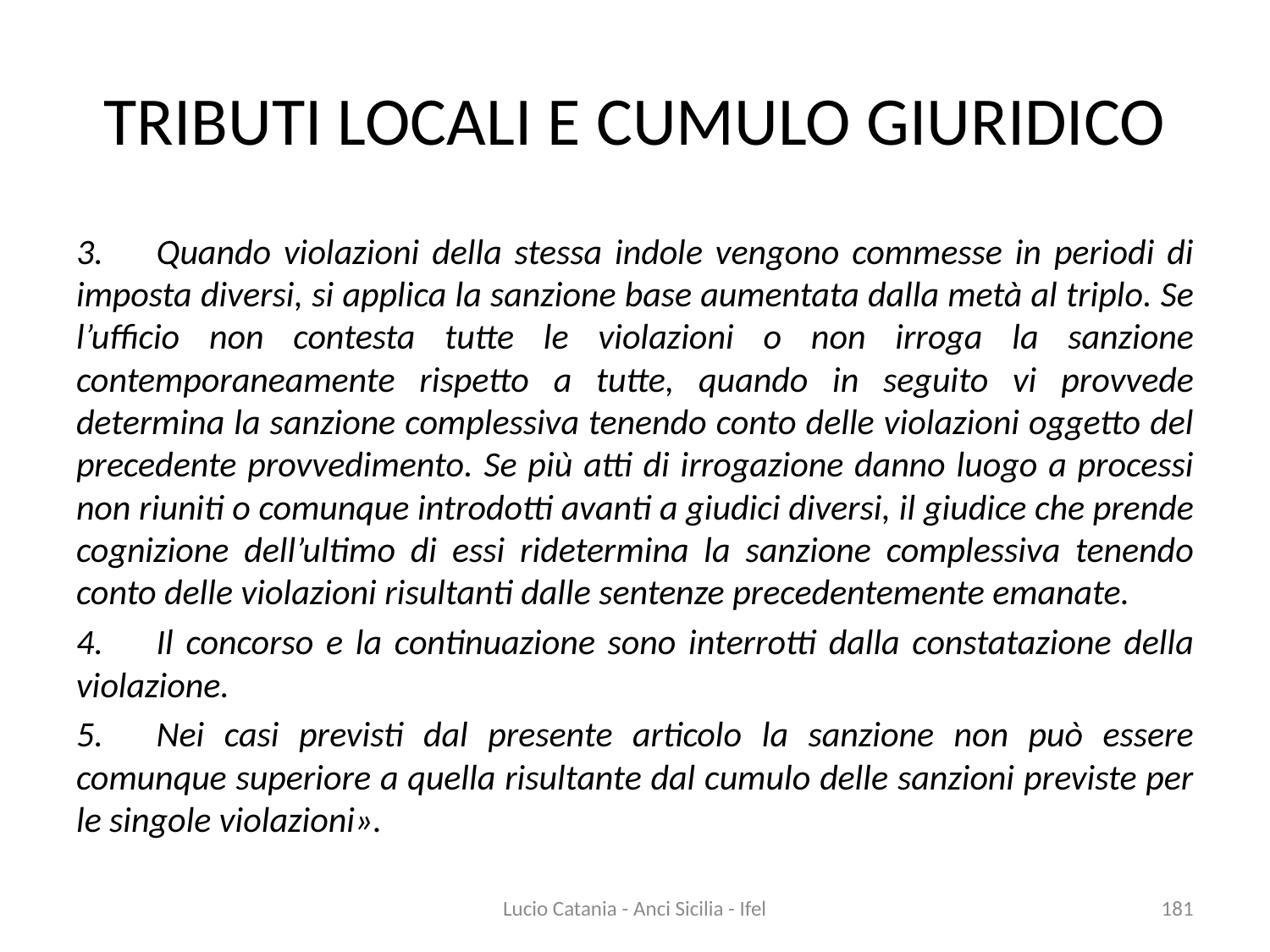

# TRIBUTI LOCALI E CUMULO GIURIDICO
3.	Quando violazioni della stessa indole vengono commesse in periodi di imposta diversi, si applica la sanzione base aumentata dalla metà al triplo. Se l’ufficio non contesta tutte le violazioni o non irroga la sanzione contemporaneamente rispetto a tutte, quando in seguito vi provvede determina la sanzione complessiva tenendo conto delle violazioni oggetto del precedente provvedimento. Se più atti di irrogazione danno luogo a processi non riuniti o comunque introdotti avanti a giudici diversi, il giudice che prende cognizione dell’ultimo di essi ridetermina la sanzione complessiva tenendo conto delle violazioni risultanti dalle sentenze precedentemente emanate.
4.	Il concorso e la continuazione sono interrotti dalla constatazione della violazione.
5.	Nei casi previsti dal presente articolo la sanzione non può essere comunque superiore a quella risultante dal cumulo delle sanzioni previste per le singole violazioni».

Lucio Catania - Anci Sicilia - Ifel
181